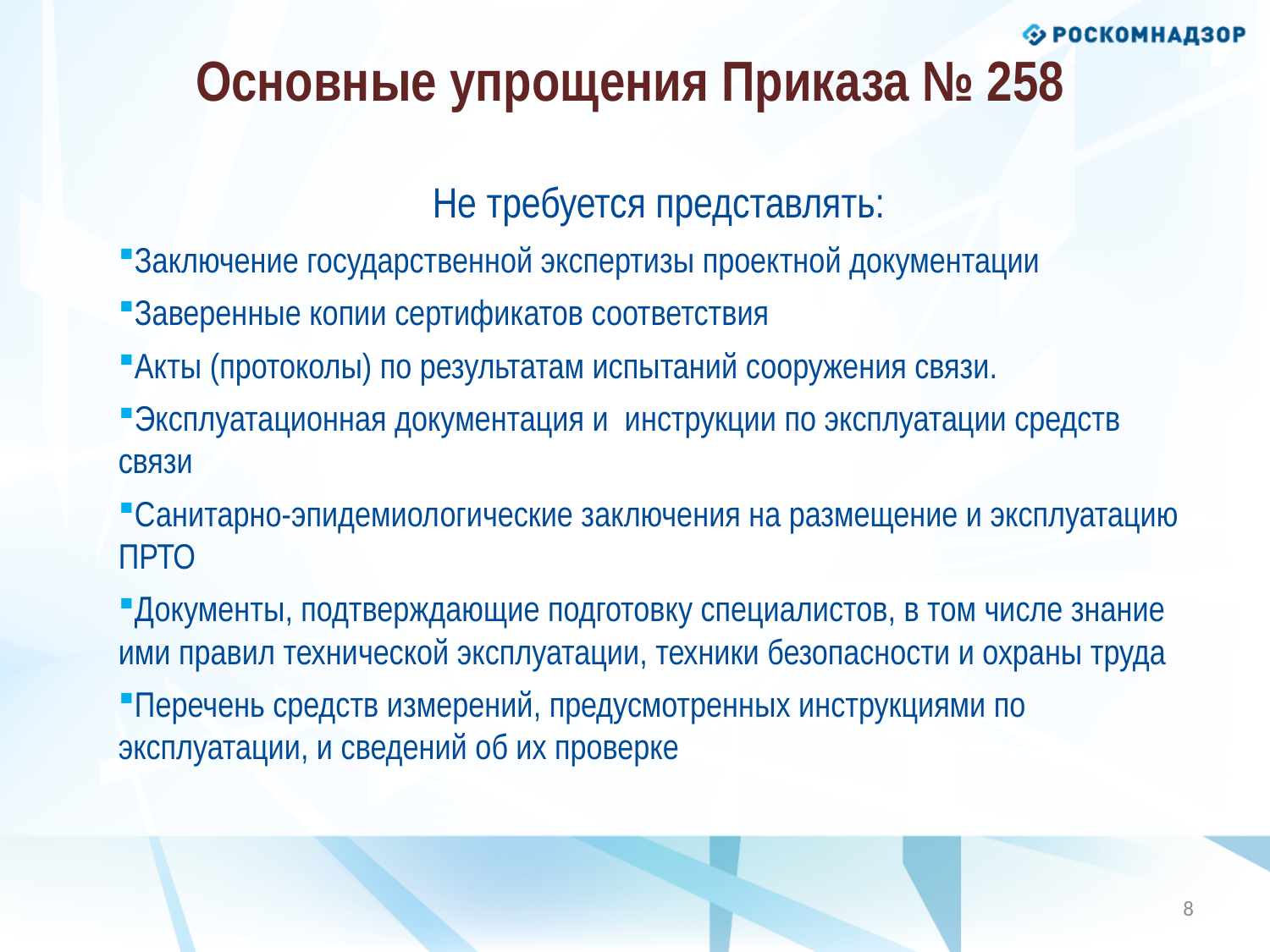

# Основные упрощения Приказа № 258
Не требуется представлять:

Заключение государственной экспертизы проектной документации

Заверенные копии сертификатов соответствия

Акты (протоколы) по результатам испытаний сооружения связи.

Эксплуатационная документация и  инструкции по эксплуатации средств связи

Санитарно-эпидемиологические заключения на размещение и эксплуатацию ПРТО

Документы, подтверждающие подготовку специалистов, в том числе знание ими правил технической эксплуатации, техники безопасности и охраны труда

Перечень средств измерений, предусмотренных инструкциями по эксплуатации, и сведений об их проверке
8